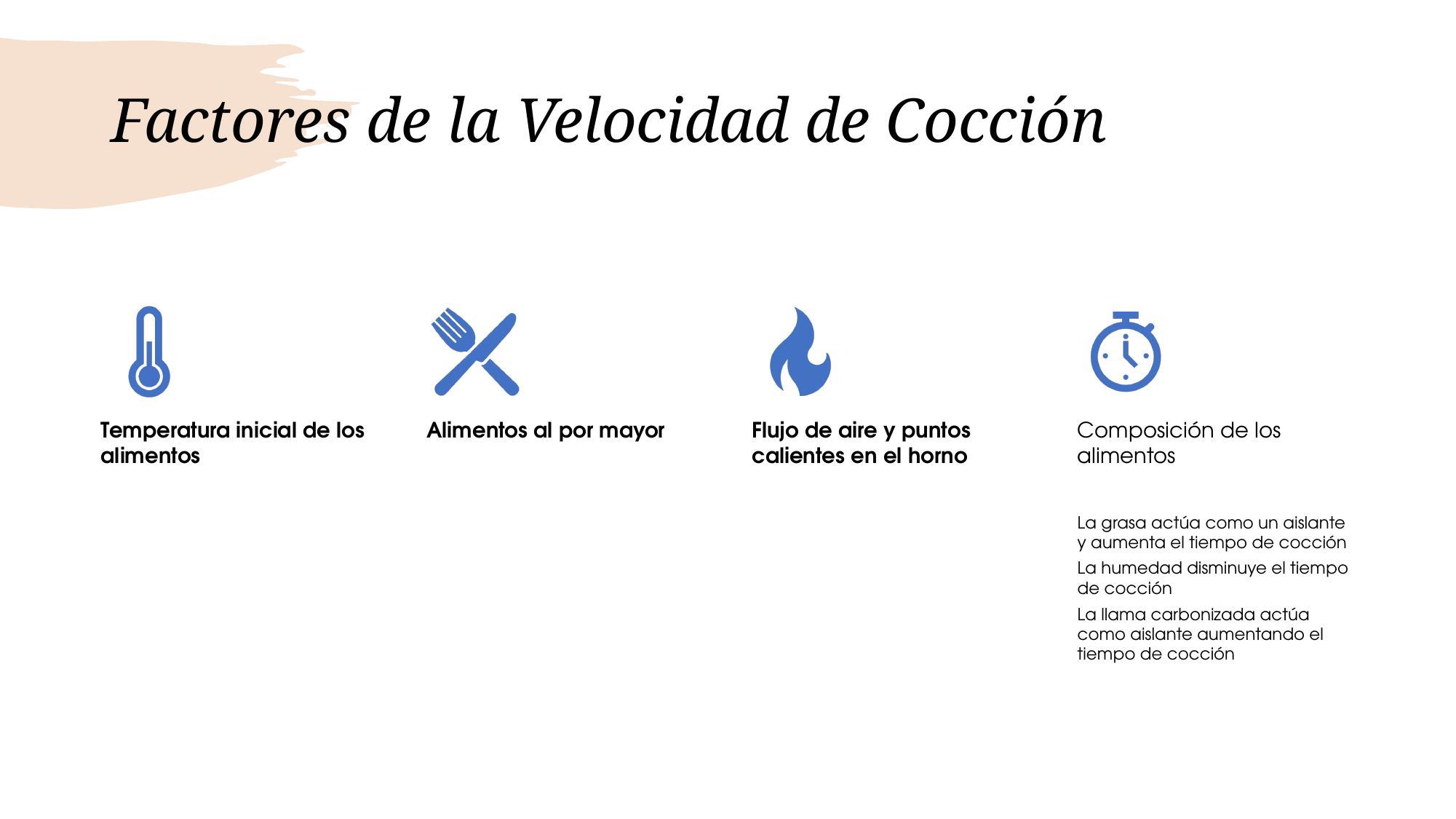

# Factores de la Velocidad de Cocción
Temperatura inicial de los alimentos
Alimentos al por mayor
Flujo de aire y puntos calientes en el horno

Composición de los alimentos
La grasa actúa como un aislante y aumenta el tiempo de cocción
La humedad disminuye el tiempo de cocción
La llama carbonizada actúa como aislante aumentando el tiempo de cocción